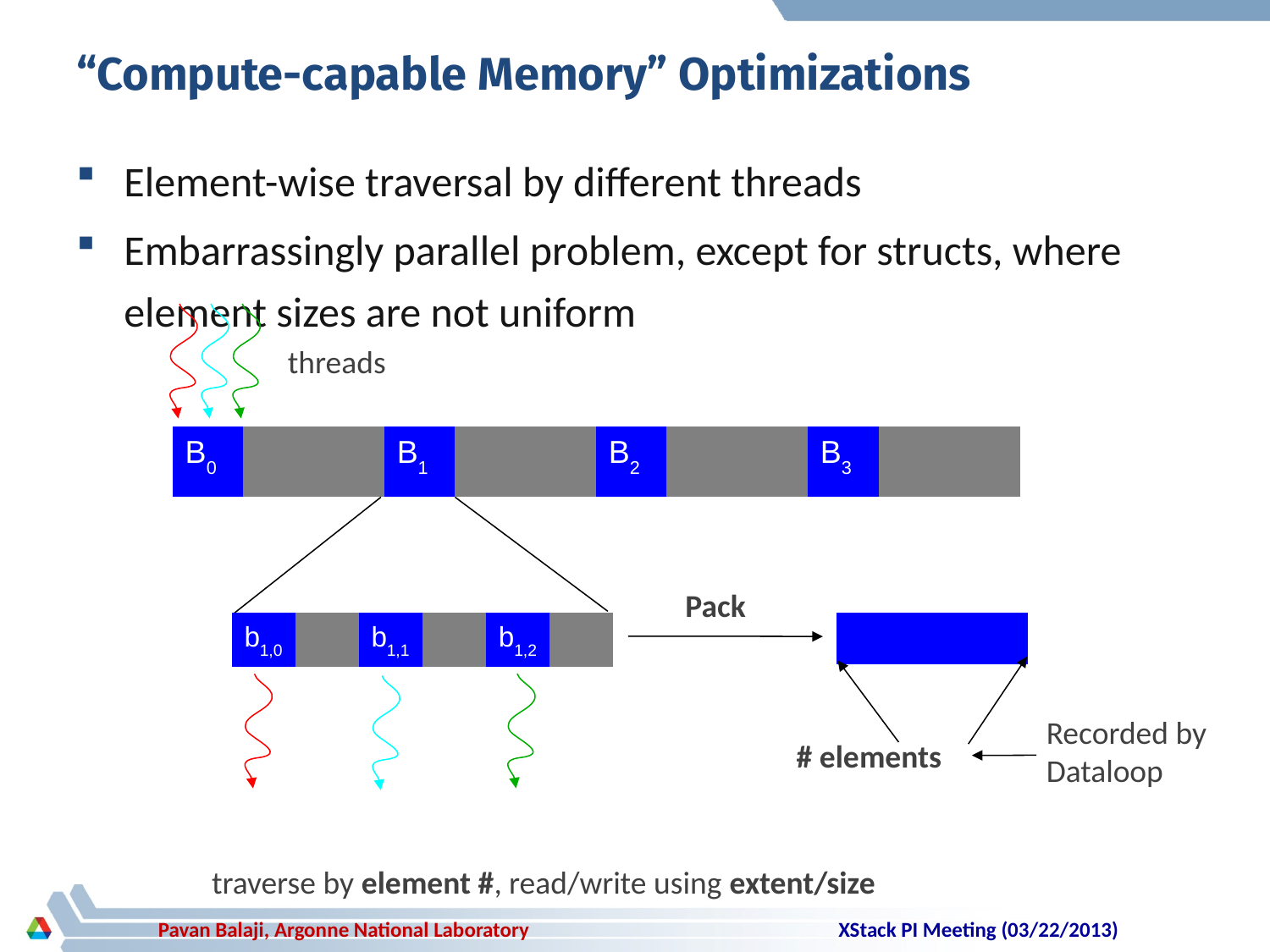

# “Compute-capable Memory” Optimizations
Element-wise traversal by different threads
Embarrassingly parallel problem, except for structs, where element sizes are not uniform

threads
| B0 |  |  | B1 |  |  | B2 |  |  | B3 |  |  |
| --- | --- | --- | --- | --- | --- | --- | --- | --- | --- | --- | --- |

Pack
| b1,0 |  | b1,1 |  | b1,2 |  |
| --- | --- | --- | --- | --- | --- |
|  |  |  |
| --- | --- | --- |

Recorded by
Dataloop
# elements

traverse by element #, read/write using extent/size
XStack PI Meeting (03/22/2013)